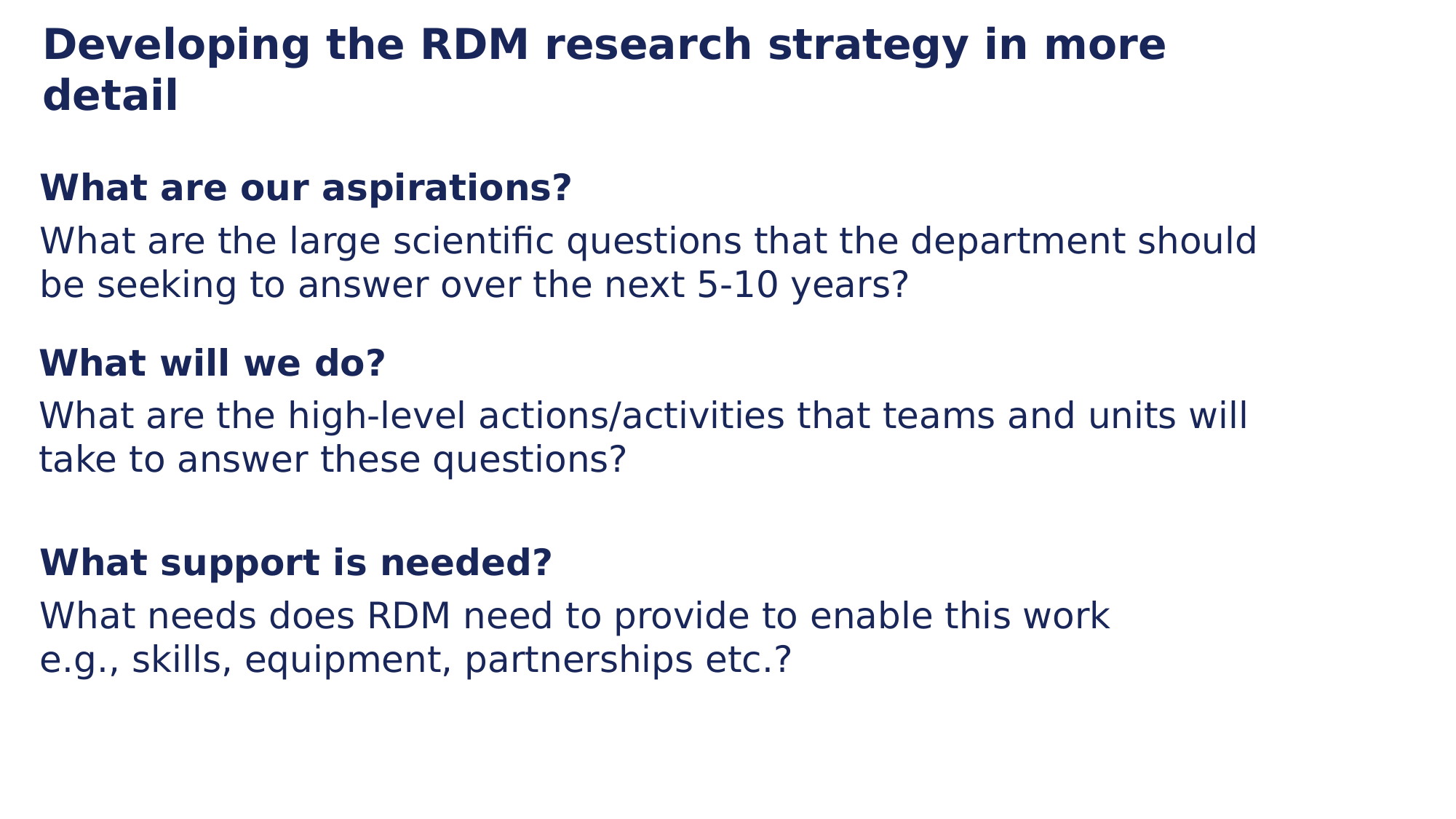

# Developing the RDM research strategy in more detail
What are our aspirations?
What are the large scientific questions that the department should be seeking to answer over the next 5-10 years?
What will we do?
What are the high-level actions/activities that teams and units will take to answer these questions?
What support is needed?
What needs does RDM need to provide to enable this work
e.g., skills, equipment, partnerships etc.?